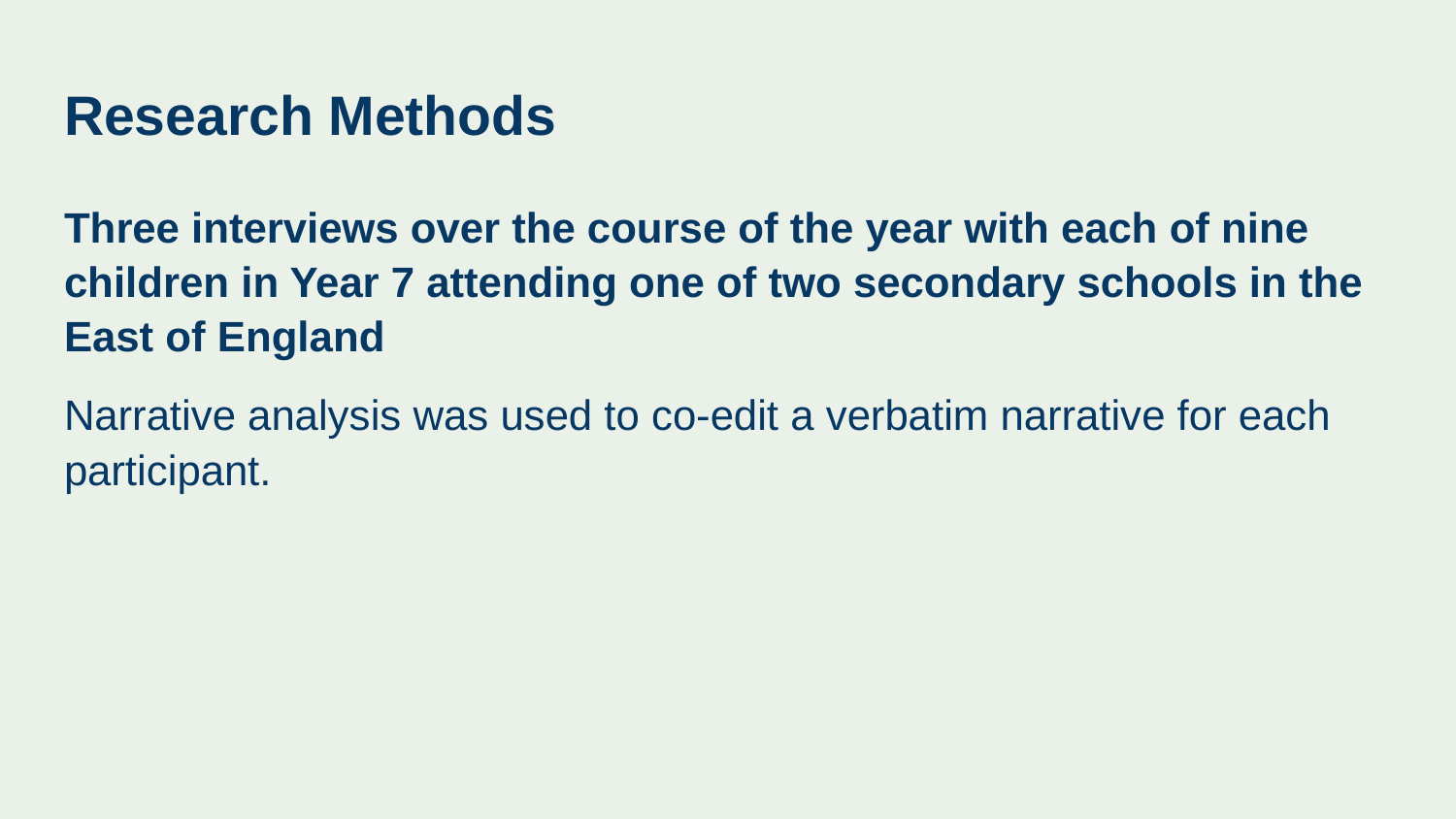

# Research Methods
Three interviews over the course of the year with each of nine children in Year 7 attending one of two secondary schools in the East of England
Narrative analysis was used to co-edit a verbatim narrative for each participant.